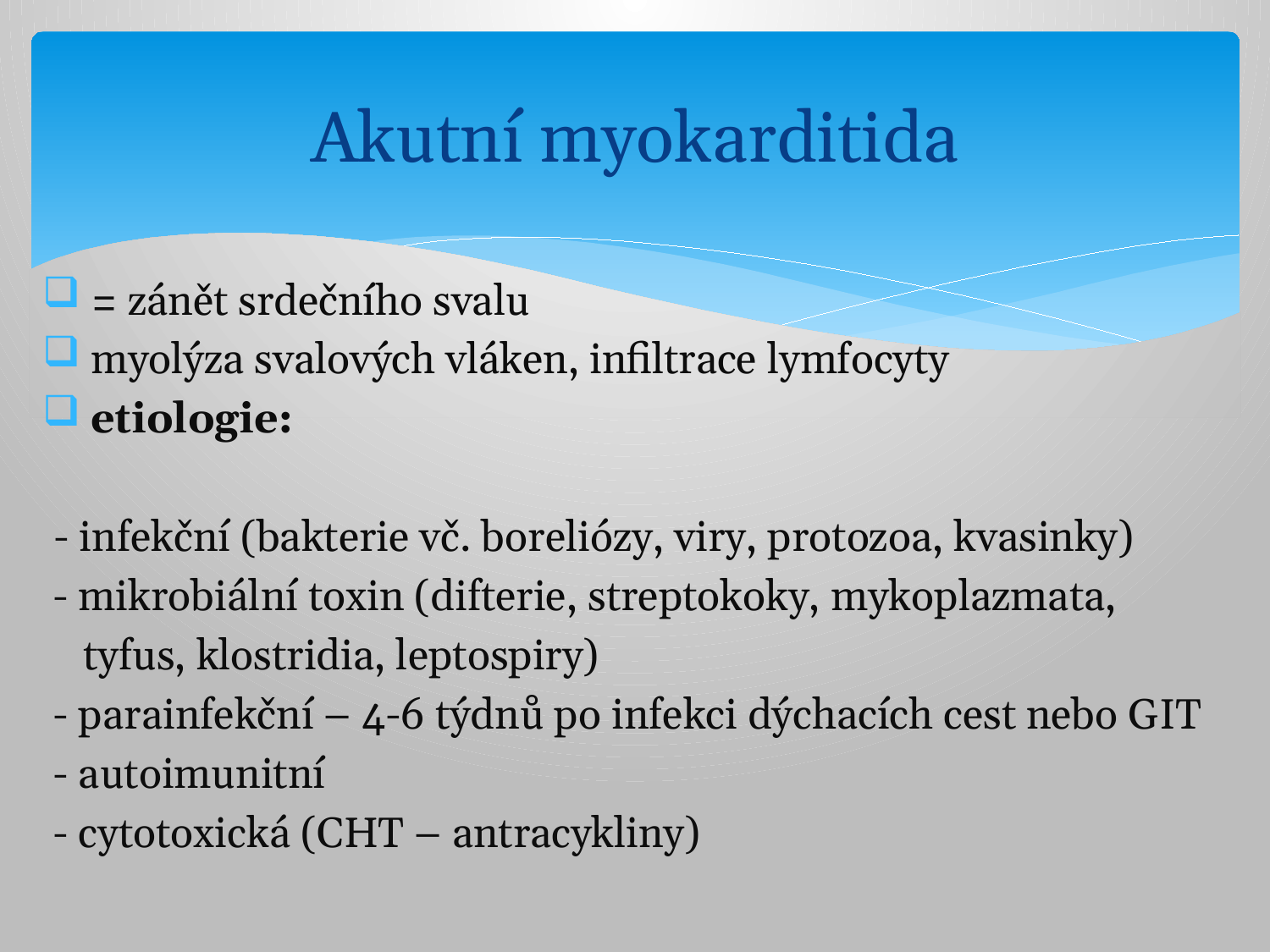

# Akutní myokarditida
 = zánět srdečního svalu
 myolýza svalových vláken, infiltrace lymfocyty
 etiologie:

 - infekční (bakterie vč. boreliózy, viry, protozoa, kvasinky)
 - mikrobiální toxin (difterie, streptokoky, mykoplazmata,
    tyfus, klostridia, leptospiry)
 - parainfekční – 4-6 týdnů po infekci dýchacích cest nebo GIT
 - autoimunitní
 - cytotoxická (CHT – antracykliny)